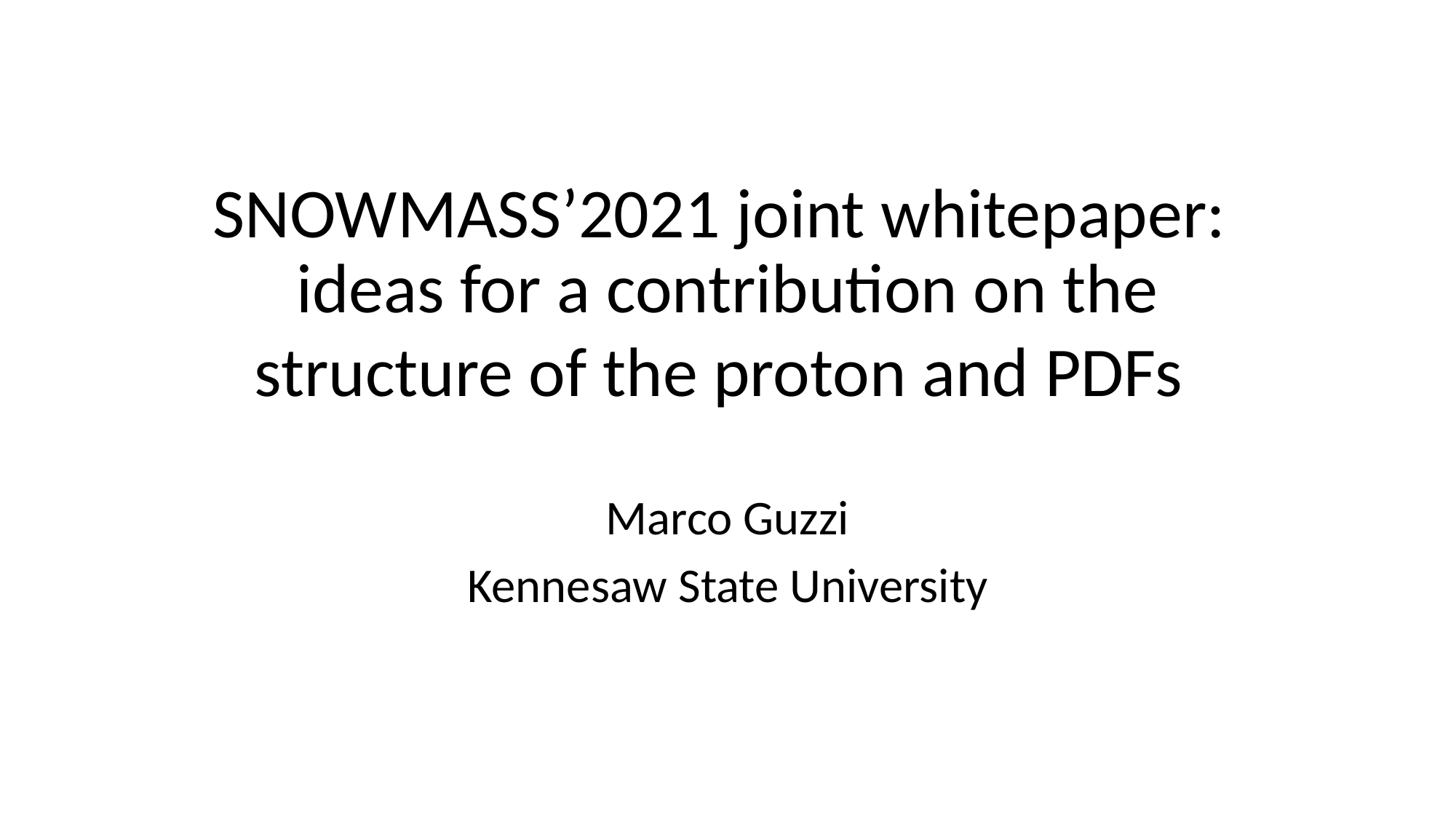

# SNOWMASS’2021 joint whitepaper: ideas for a contribution on the structure of the proton and PDFs
Marco Guzzi
Kennesaw State University